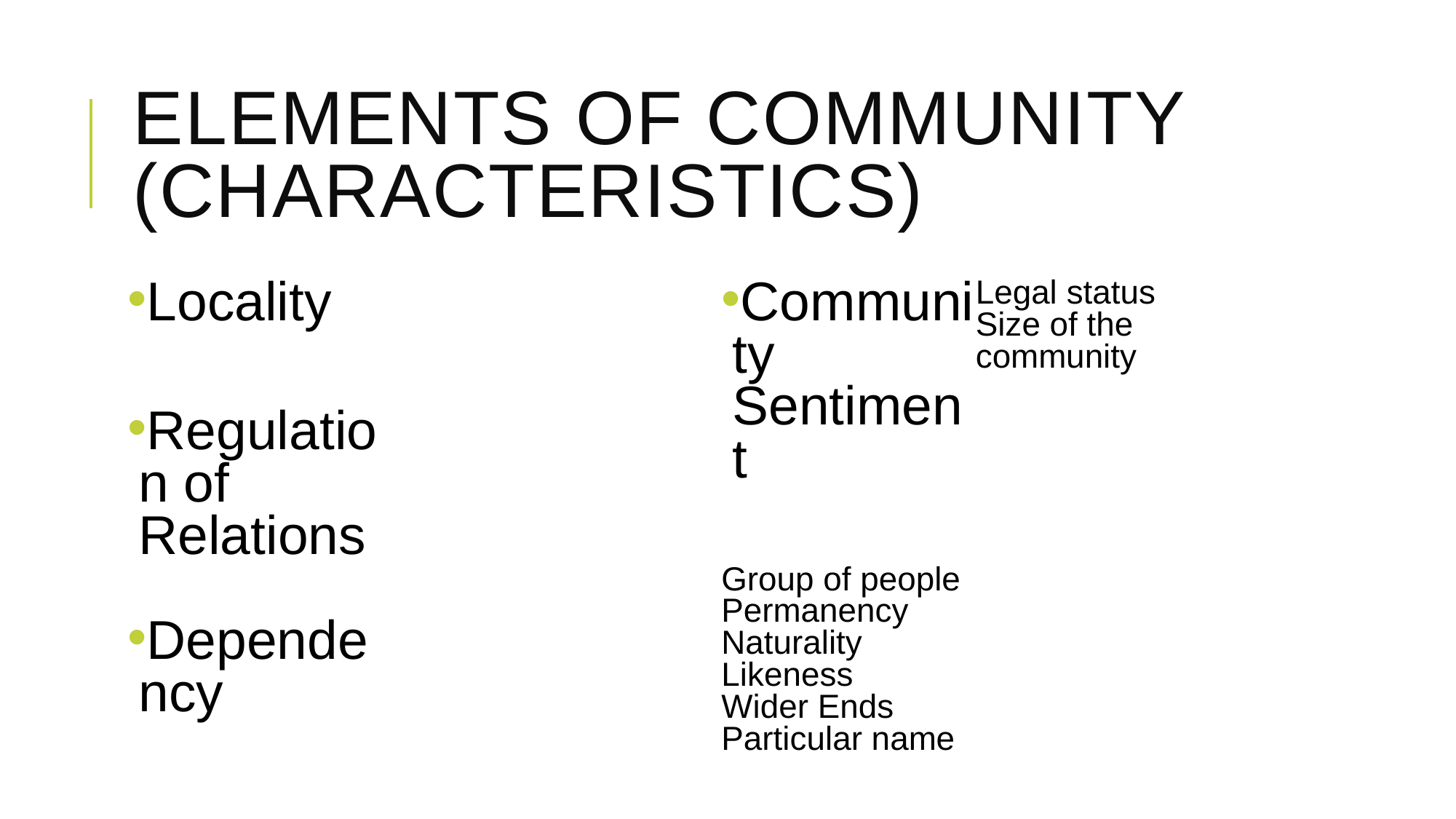

# ELEMENTS OF COMMUNITY (CHARACTERISTICS)
Locality

Regulation of Relations

Dependency
Community Sentiment

Group of people
Permanency
Naturality
Likeness
Wider Ends
Particular name
Legal status
Size of the community